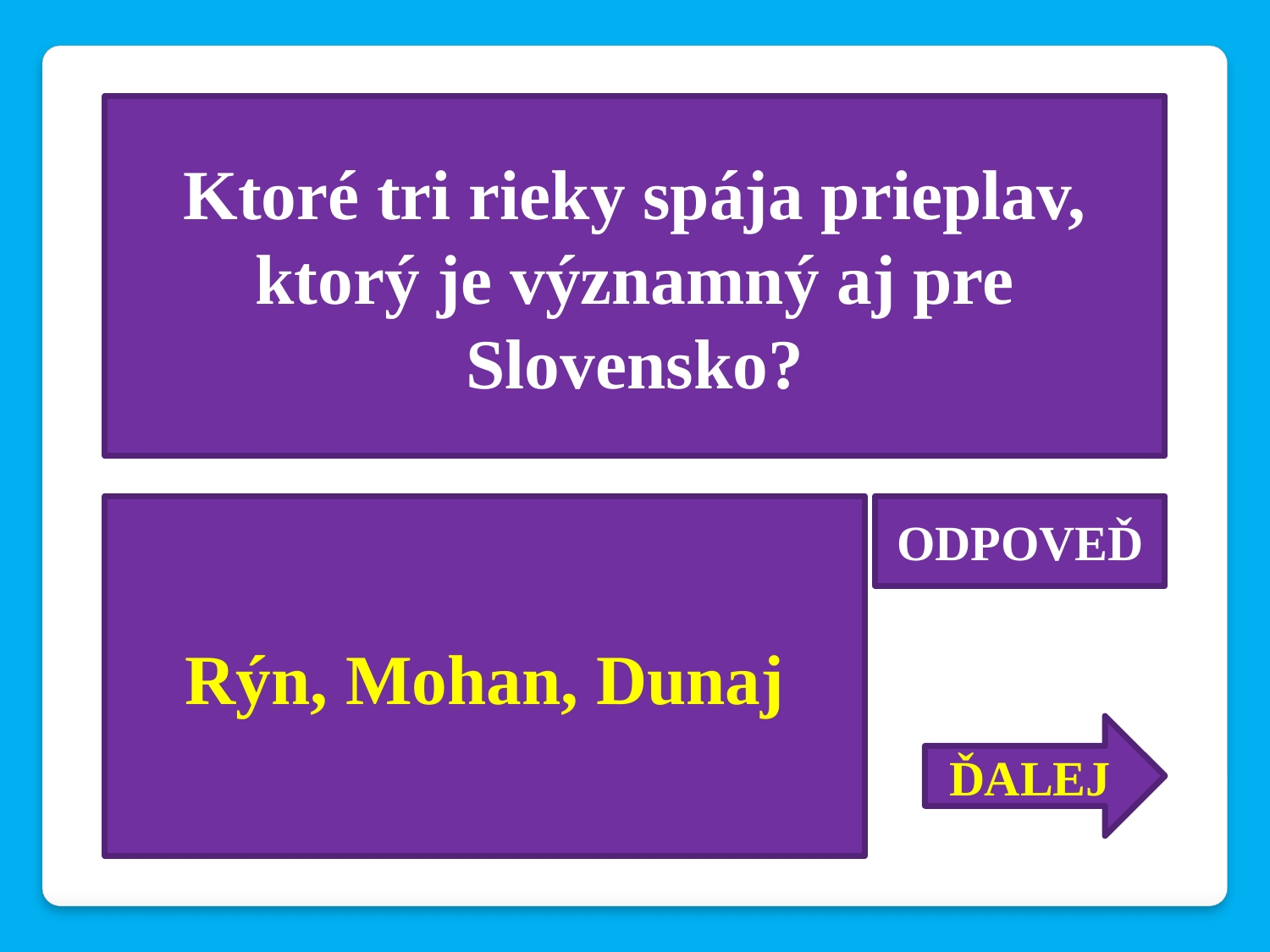

Ktoré tri rieky spája prieplav, ktorý je významný aj pre Slovensko?
Rýn, Mohan, Dunaj
ODPOVEĎ
ĎALEJ